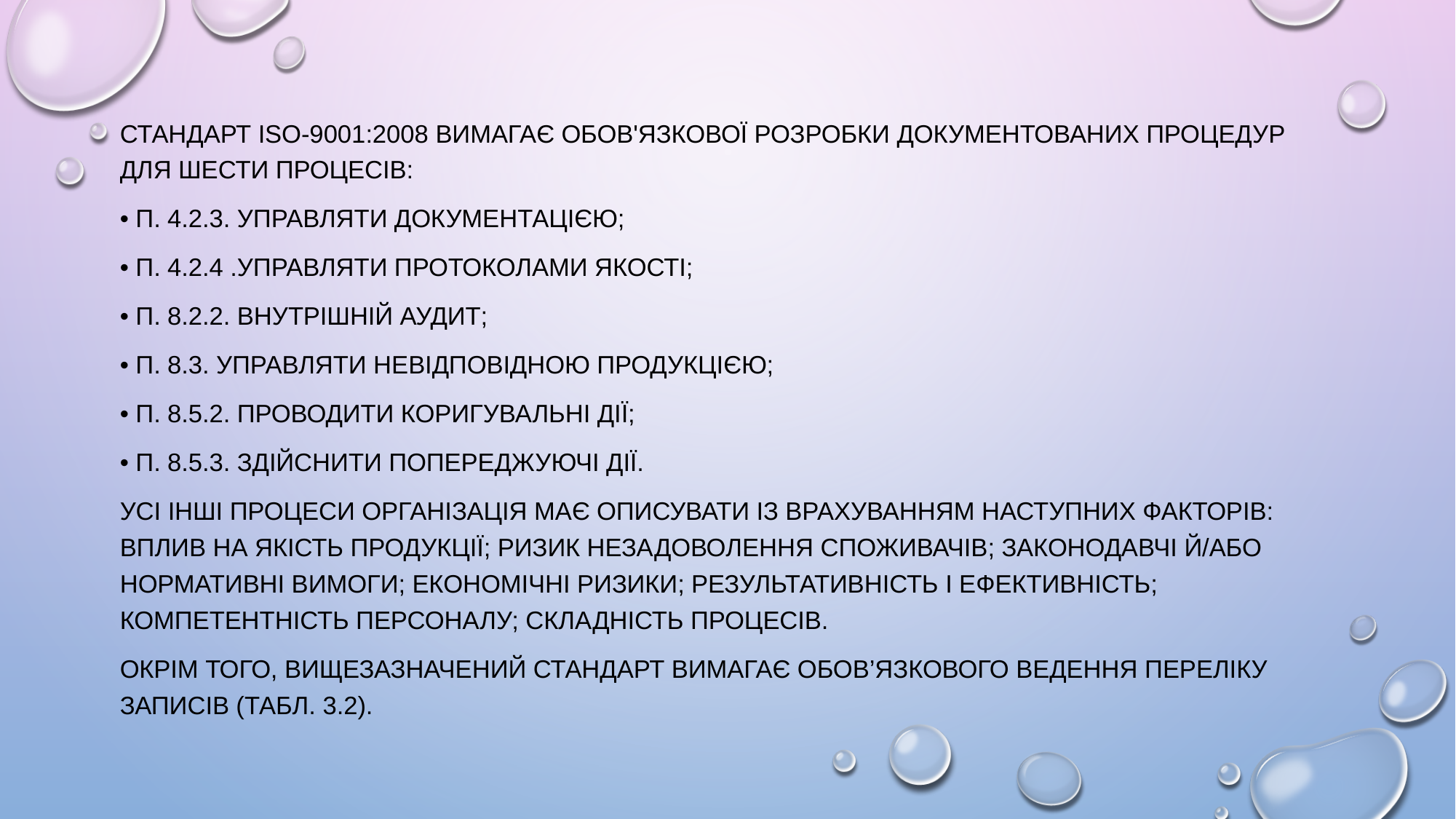

Стандарт ISO-9001:2008 вимагає обов'язкової розробки документованих процедур для шести процесів:
• п. 4.2.3. Управляти документацією;
• п. 4.2.4 .Управляти протоколами якості;
• п. 8.2.2. Внутрішній аудит;
• п. 8.3. Управляти невідповідною продукцією;
• п. 8.5.2. Проводити коригувальні дії;
• п. 8.5.3. Здійснити попереджуючі дії.
Усі інші процеси організація має описувати із врахуванням наступних факторів: вплив на якість продукції; ризик незадоволення споживачів; законодавчі й/або нормативні вимоги; економічні ризики; результативність і ефективність; компетентність персоналу; складність процесів.
Окрім того, вищезазначений стандарт вимагає обов’язкового ведення переліку записів (табл. 3.2).